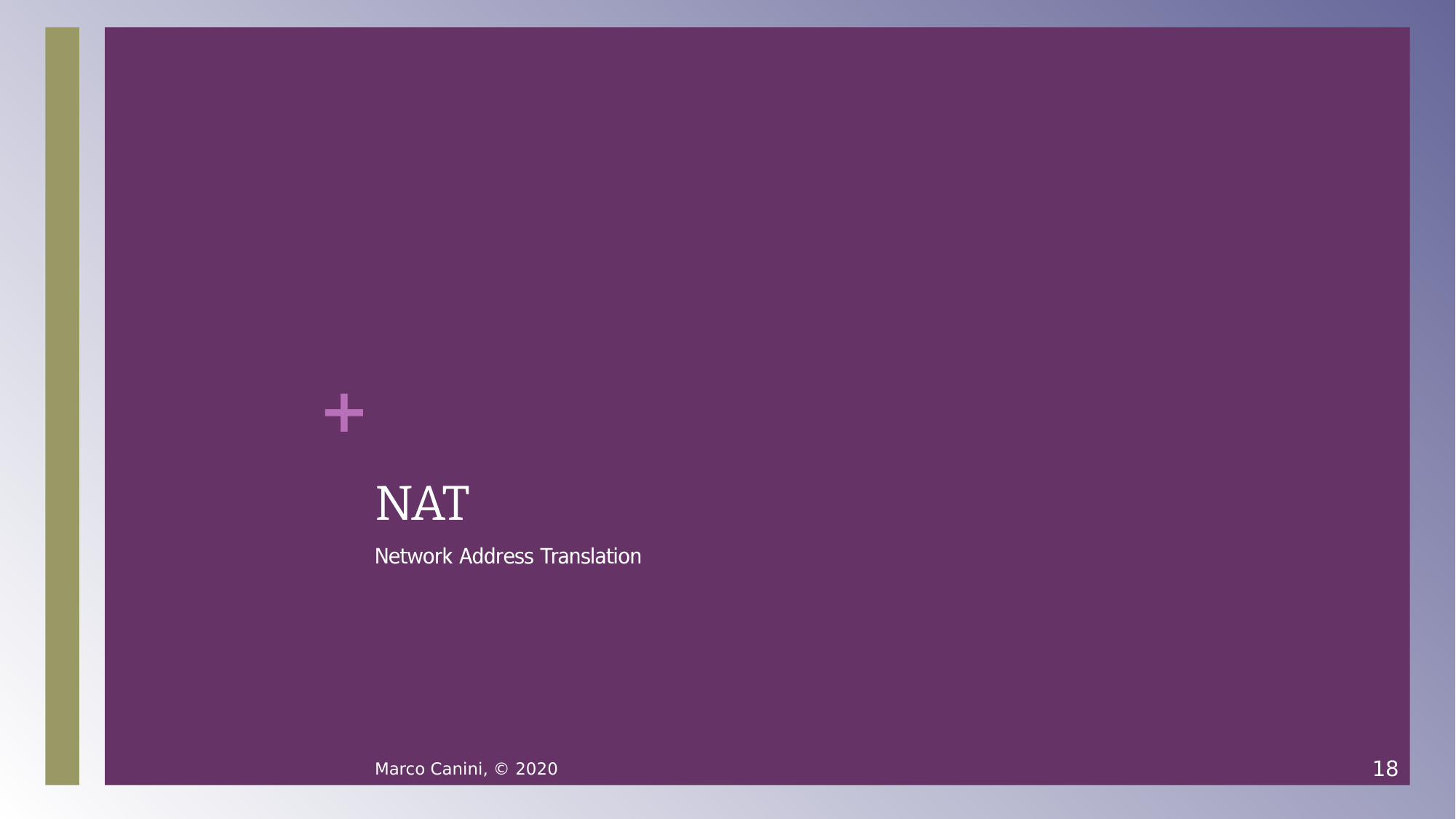

# NAT
Network Address Translation
Marco Canini, © 2020
18